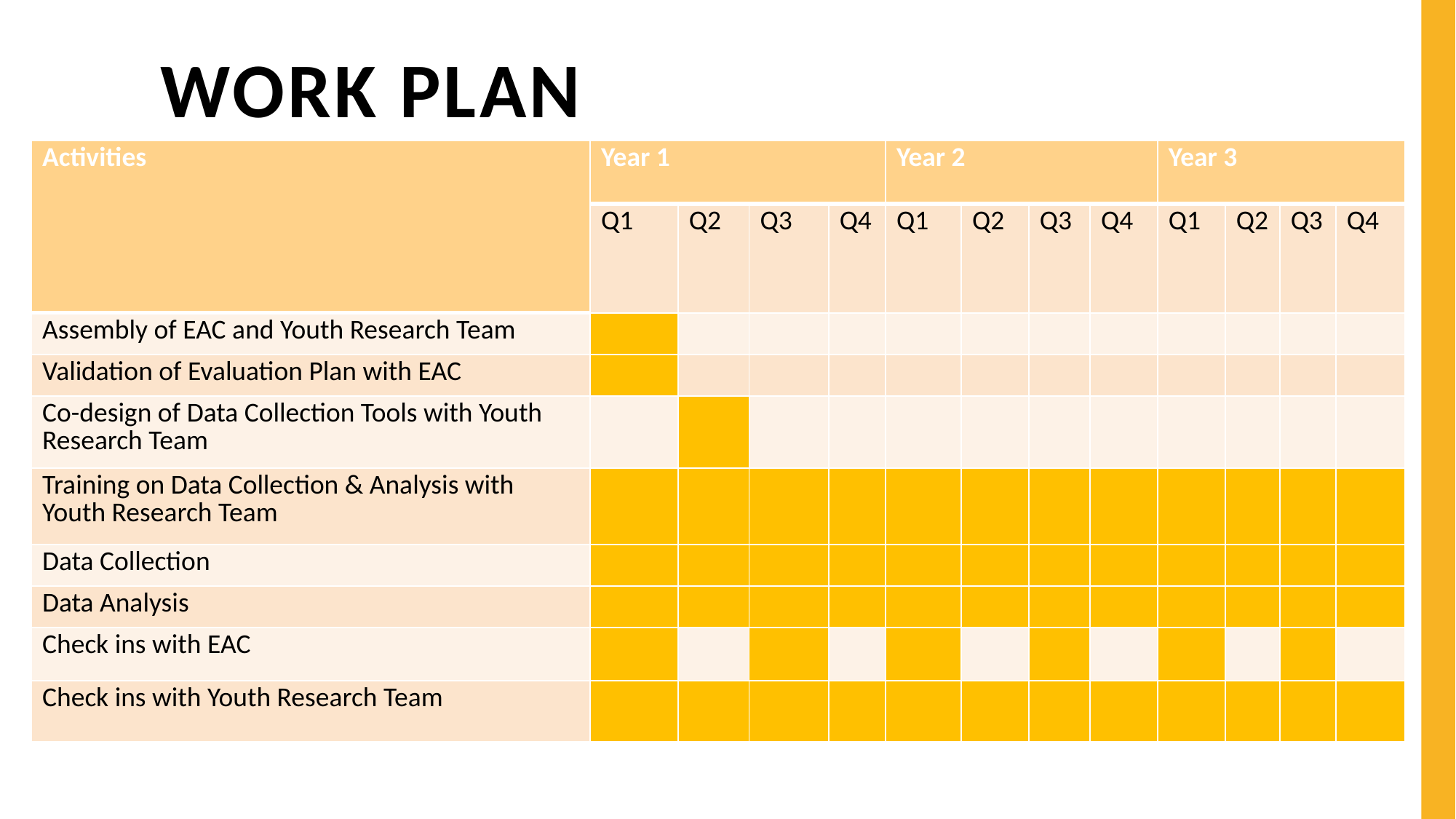

# Work Plan
| Activities | Year 1 |  |  |  | Year 2 |  |  |  | Year 3 |  |  |  |
| --- | --- | --- | --- | --- | --- | --- | --- | --- | --- | --- | --- | --- |
|  | Q1 | Q2 | Q3 | Q4 | Q1 | Q2 | Q3 | Q4 | Q1 | Q2 | Q3 | Q4 |
| Assembly of EAC and Youth Research Team |  |  |  |  |  |  |  |  |  |  |  |  |
| Validation of Evaluation Plan with EAC |  |  |  |  |  |  |  |  |  |  |  |  |
| Co-design of Data Collection Tools with Youth Research Team |  |  |  |  |  |  |  |  |  |  |  |  |
| Training on Data Collection & Analysis with Youth Research Team |  |  |  |  |  |  |  |  |  |  |  |  |
| Data Collection |  |  |  |  |  |  |  |  |  |  |  |  |
| Data Analysis |  |  |  |  |  |  |  |  |  |  |  |  |
| Check ins with EAC |  |  |  |  |  |  |  |  |  |  |  |  |
| Check ins with Youth Research Team |  |  |  |  |  |  |  |  |  |  |  |  |